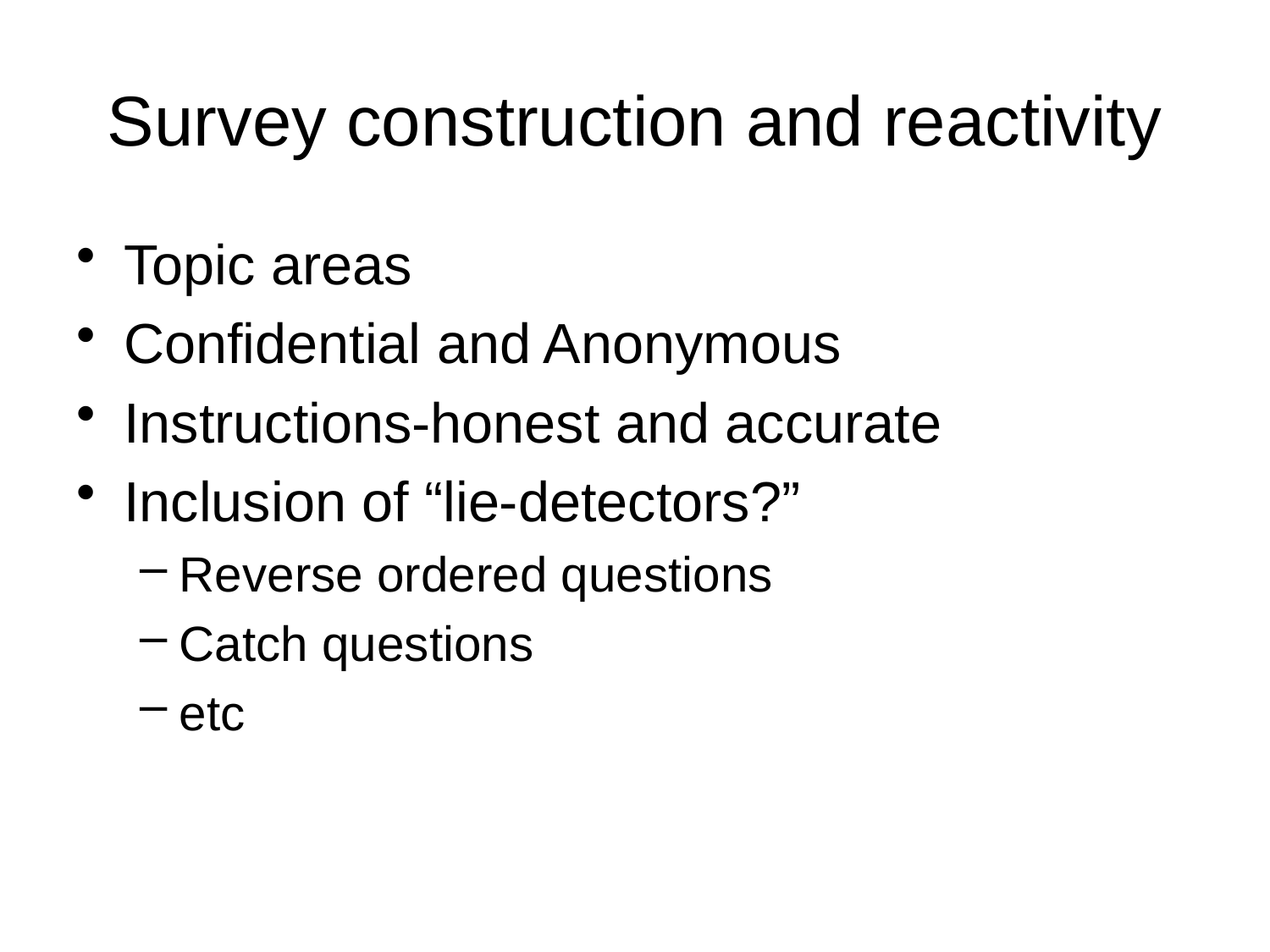

# Survey construction and reactivity
Topic areas
Confidential and Anonymous
Instructions-honest and accurate
Inclusion of “lie-detectors?”
Reverse ordered questions
Catch questions
etc